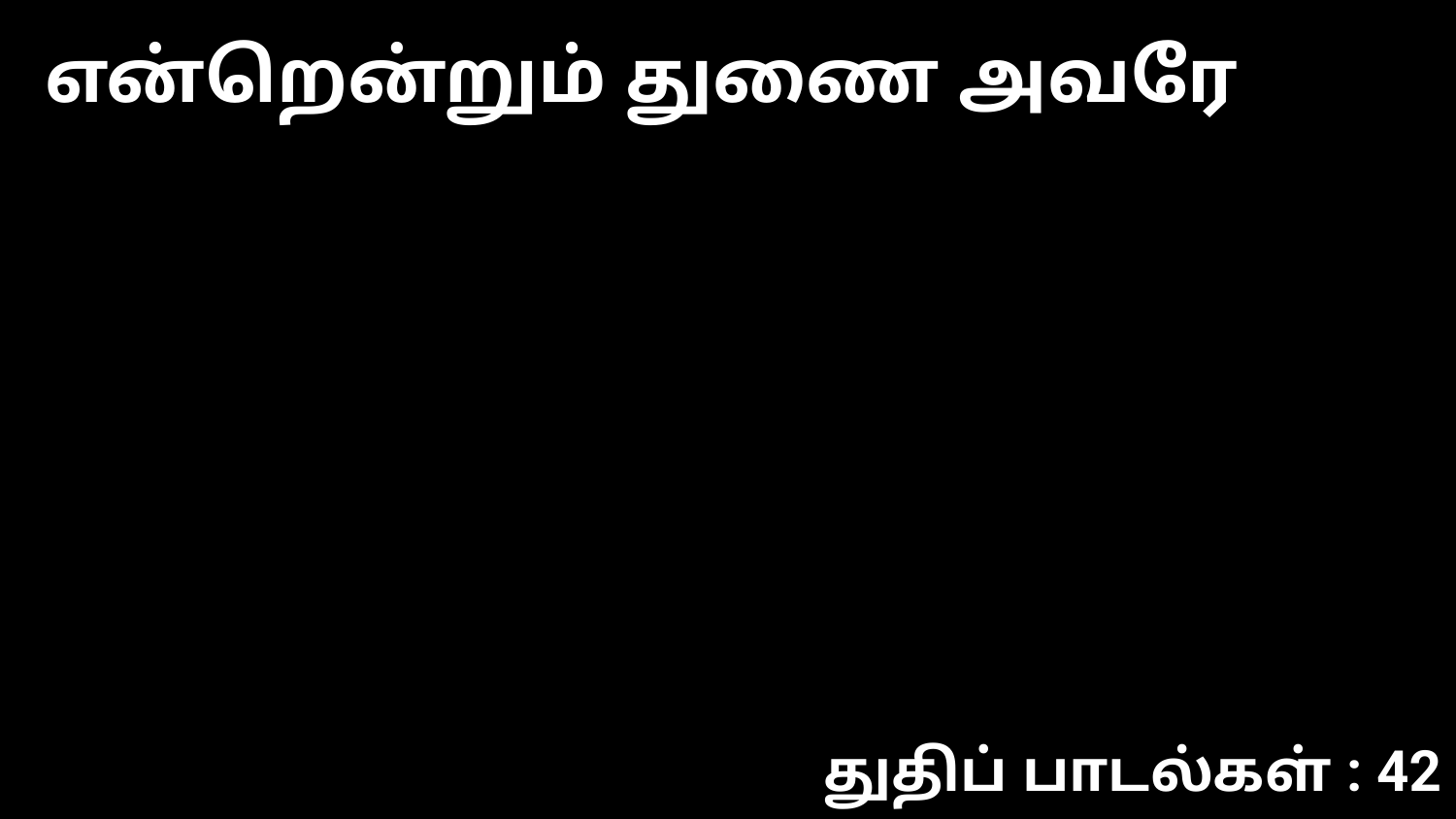

என்றென்றும் துணை அவரே
துதிப் பாடல்கள் : 42